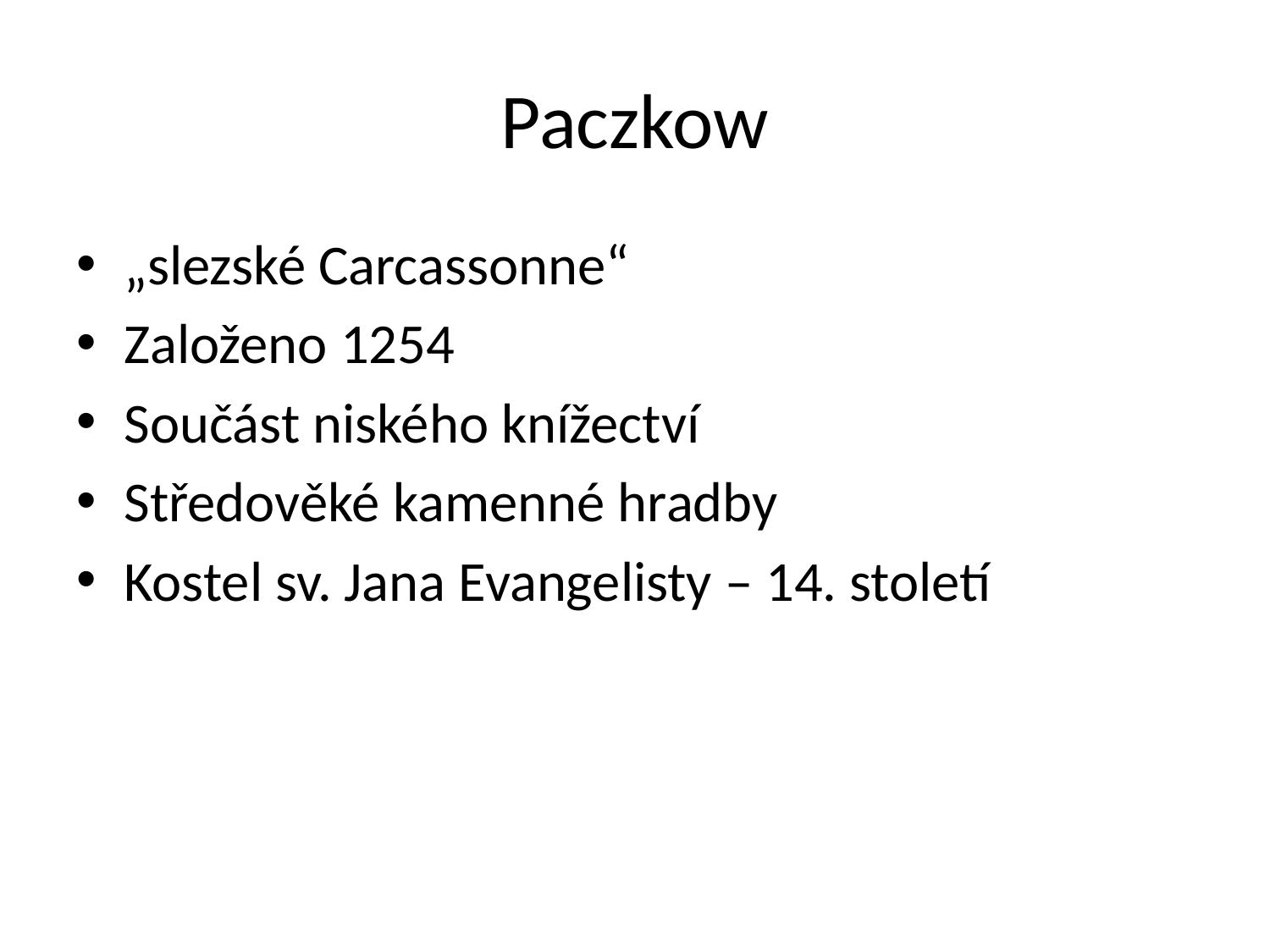

# Paczkow
„slezské Carcassonne“
Založeno 1254
Součást niského knížectví
Středověké kamenné hradby
Kostel sv. Jana Evangelisty – 14. století